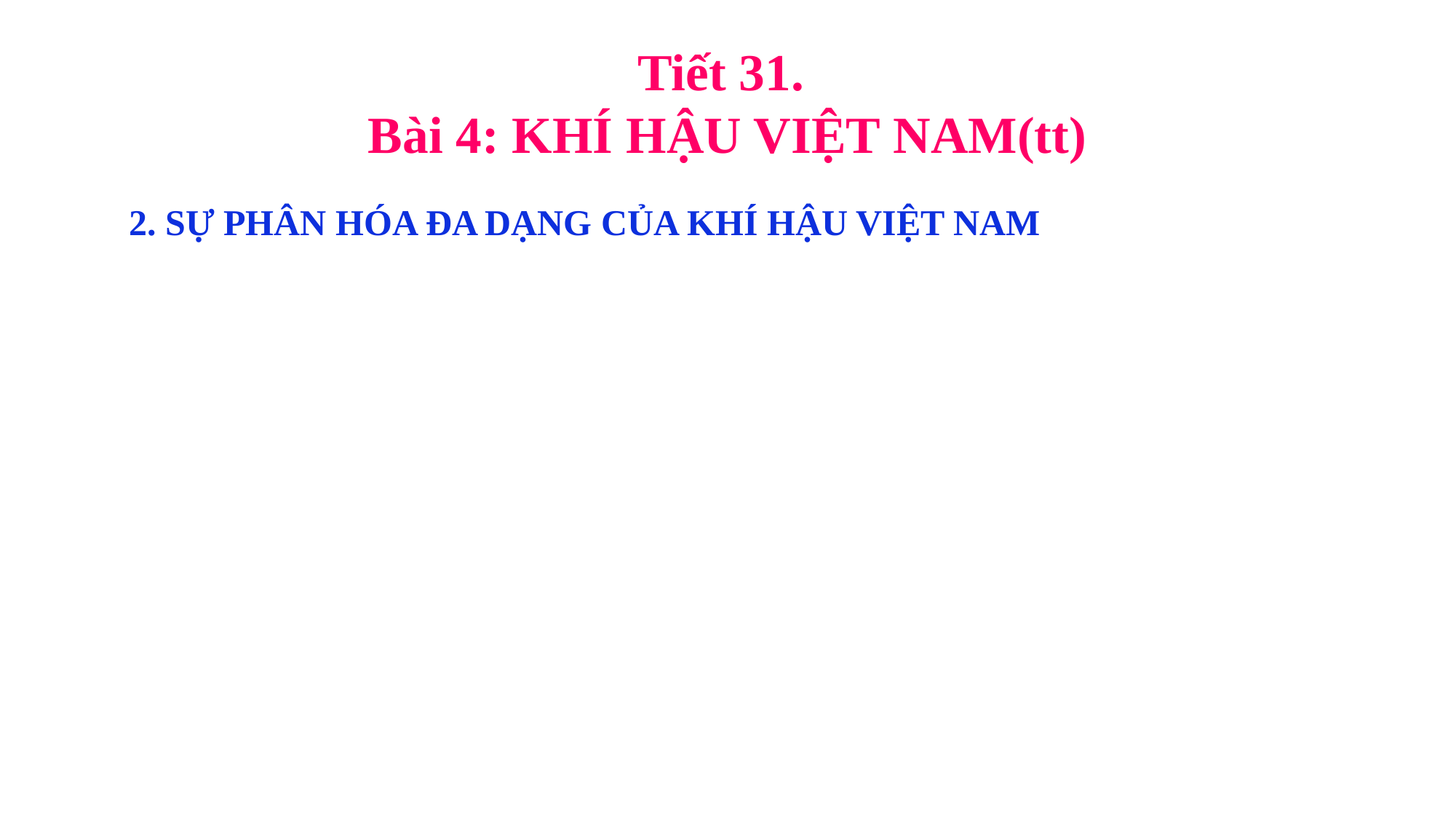

# Tiết 31. Bài 4: KHÍ HẬU VIỆT NAM(tt)
2. SỰ PHÂN HÓA ĐA DẠNG CỦA KHÍ HẬU VIỆT NAM